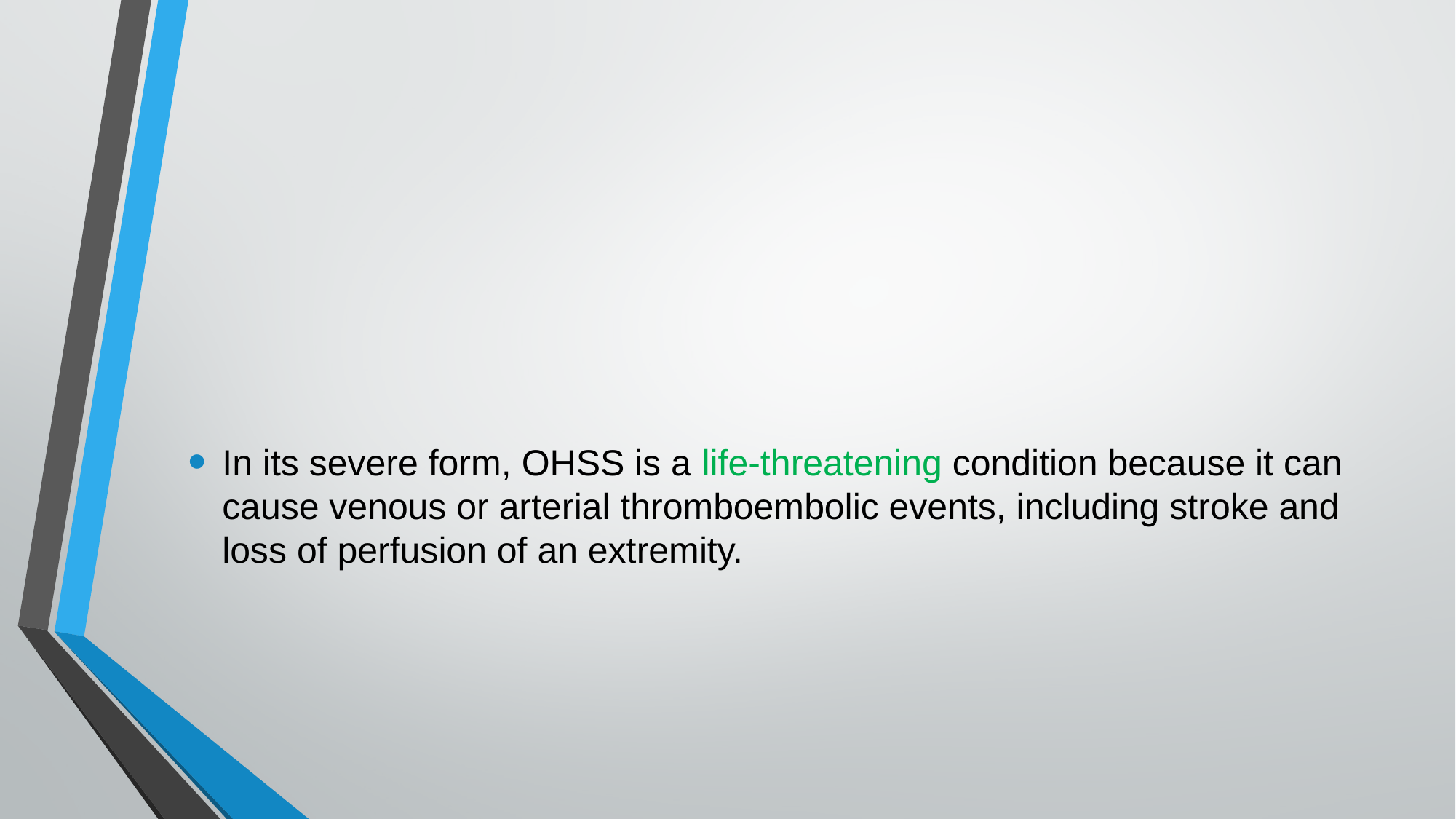

#
In its severe form, OHSS is a life-threatening condition because it can cause venous or arterial thromboembolic events, including stroke and loss of perfusion of an extremity.